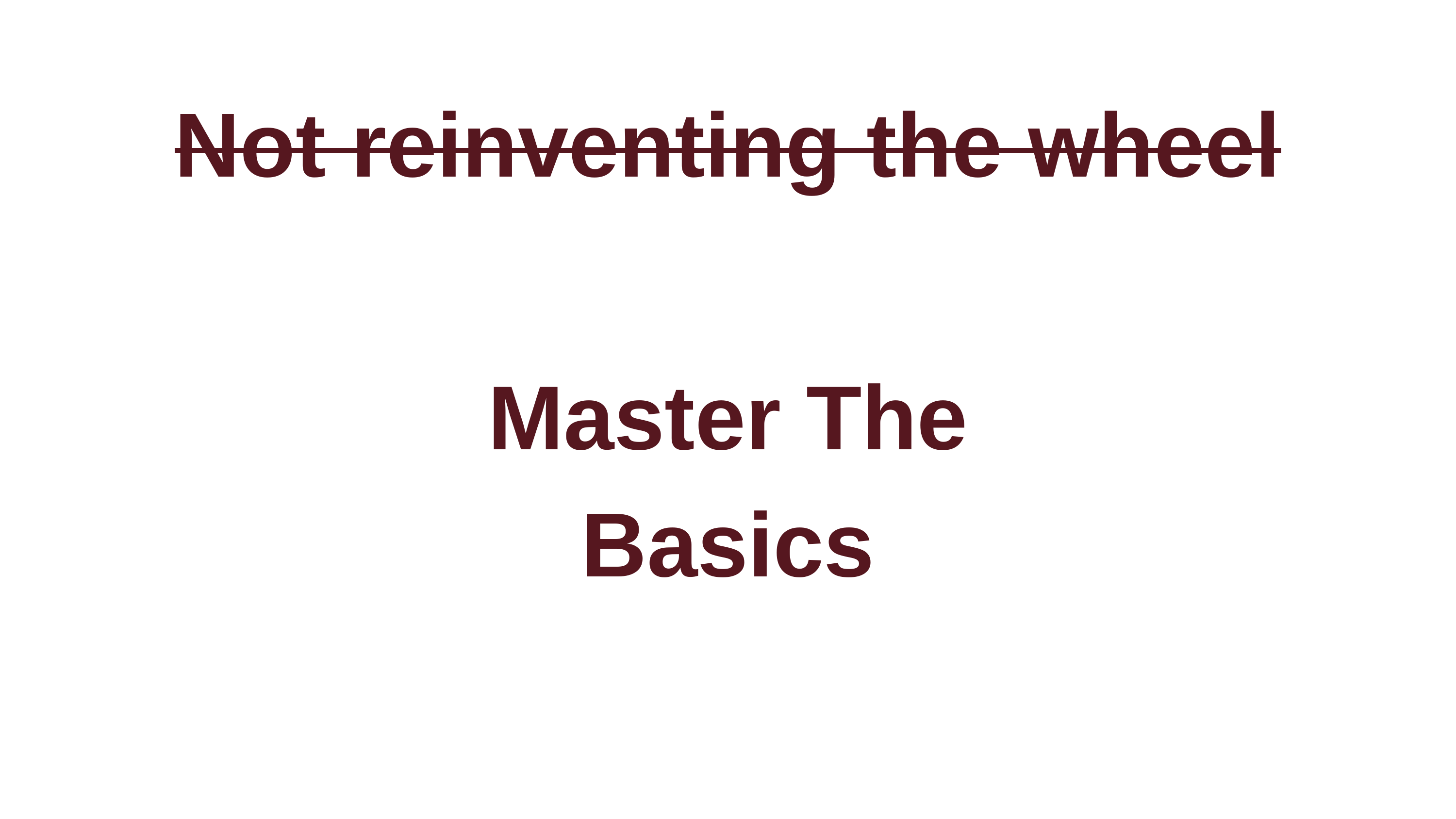

Not reinventing the wheel
Master The Basics